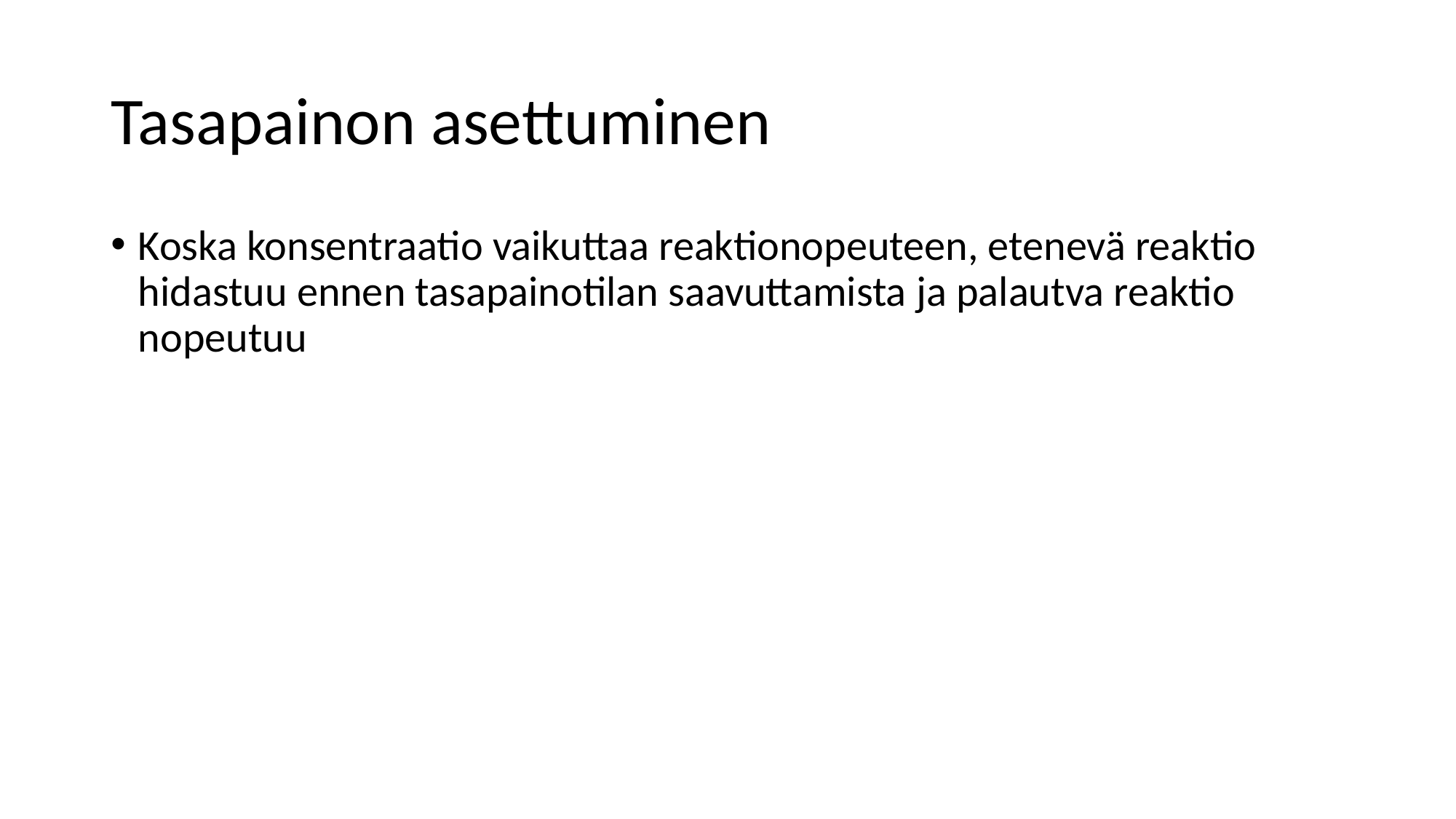

# Tasapainon asettuminen
Koska konsentraatio vaikuttaa reaktionopeuteen, etenevä reaktio hidastuu ennen tasapainotilan saavuttamista ja palautva reaktio nopeutuu